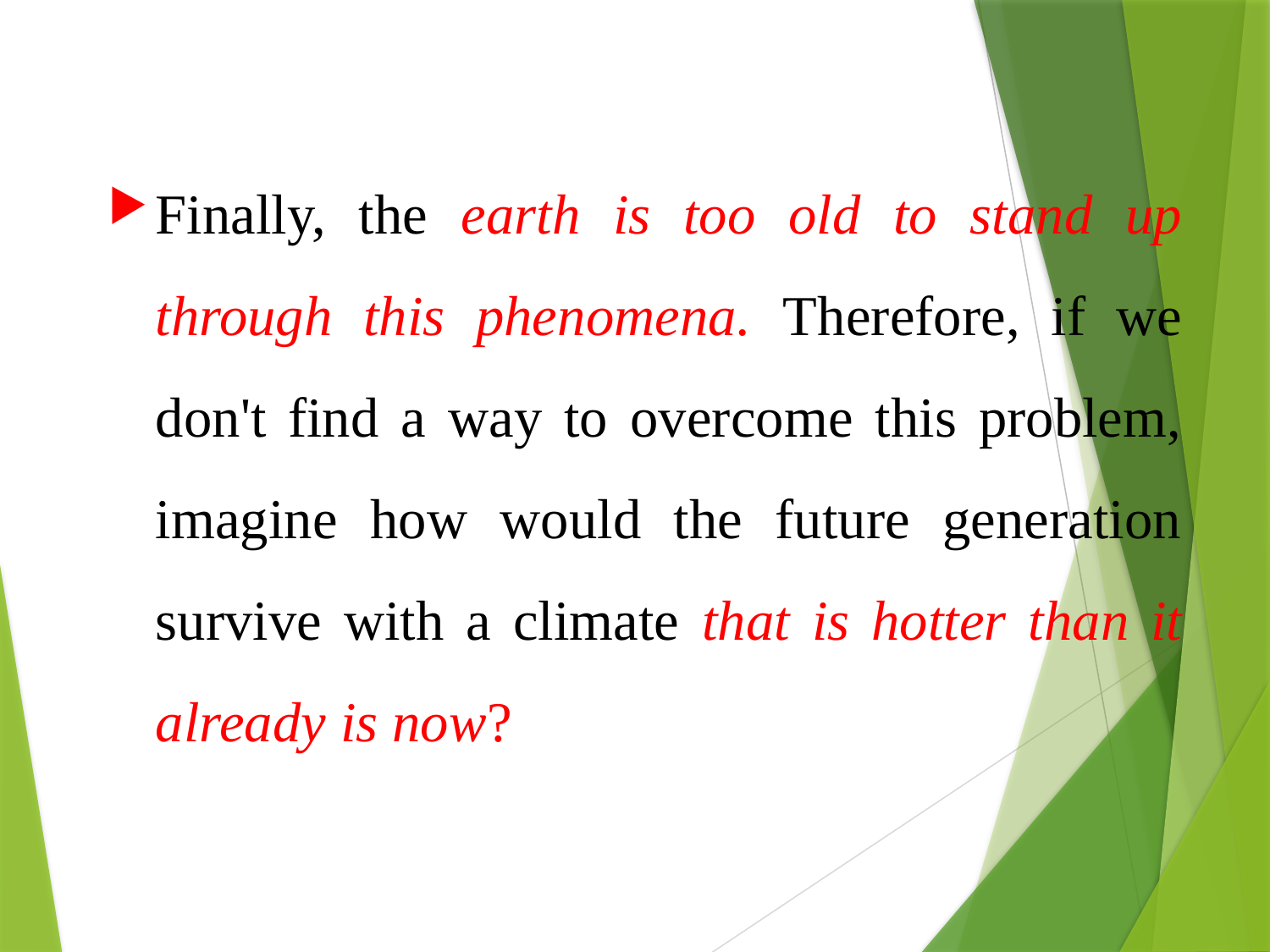

Finally, the earth is too old to stand up through this phenomena. Therefore, if we don't find a way to overcome this problem, imagine how would the future generation survive with a climate that is hotter than it already is now?